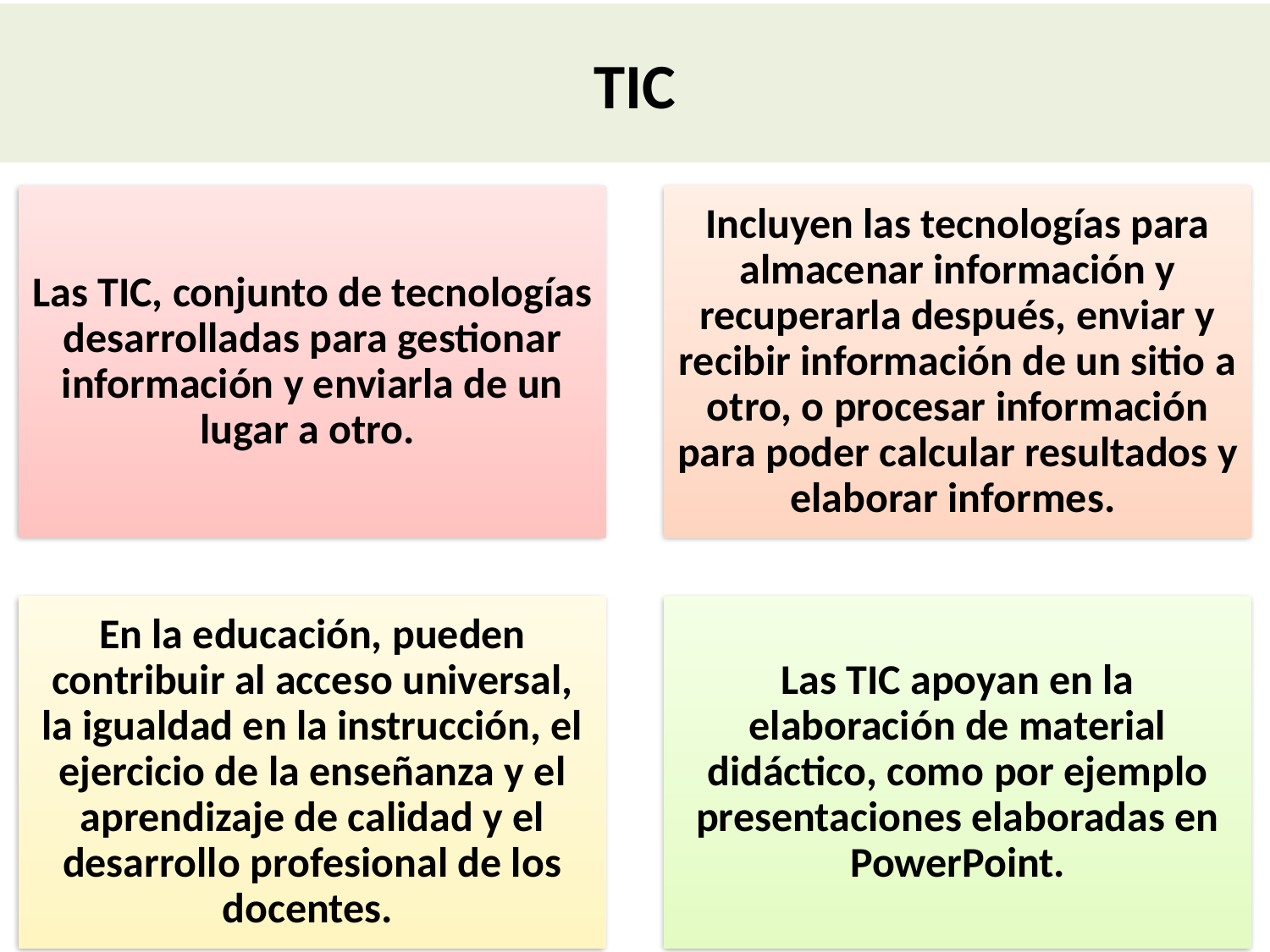

# TIC
Las TIC, conjunto de tecnologías desarrolladas para gestionar información y enviarla de un lugar a otro.
Incluyen las tecnologías para almacenar información y recuperarla después, enviar y recibir información de un sitio a otro, o procesar información para poder calcular resultados y elaborar informes.
En la educación, pueden contribuir al acceso universal, la igualdad en la instrucción, el ejercicio de la enseñanza y el aprendizaje de calidad y el desarrollo profesional de los docentes.
Las TIC apoyan en la elaboración de material didáctico, como por ejemplo presentaciones elaboradas en PowerPoint.
8